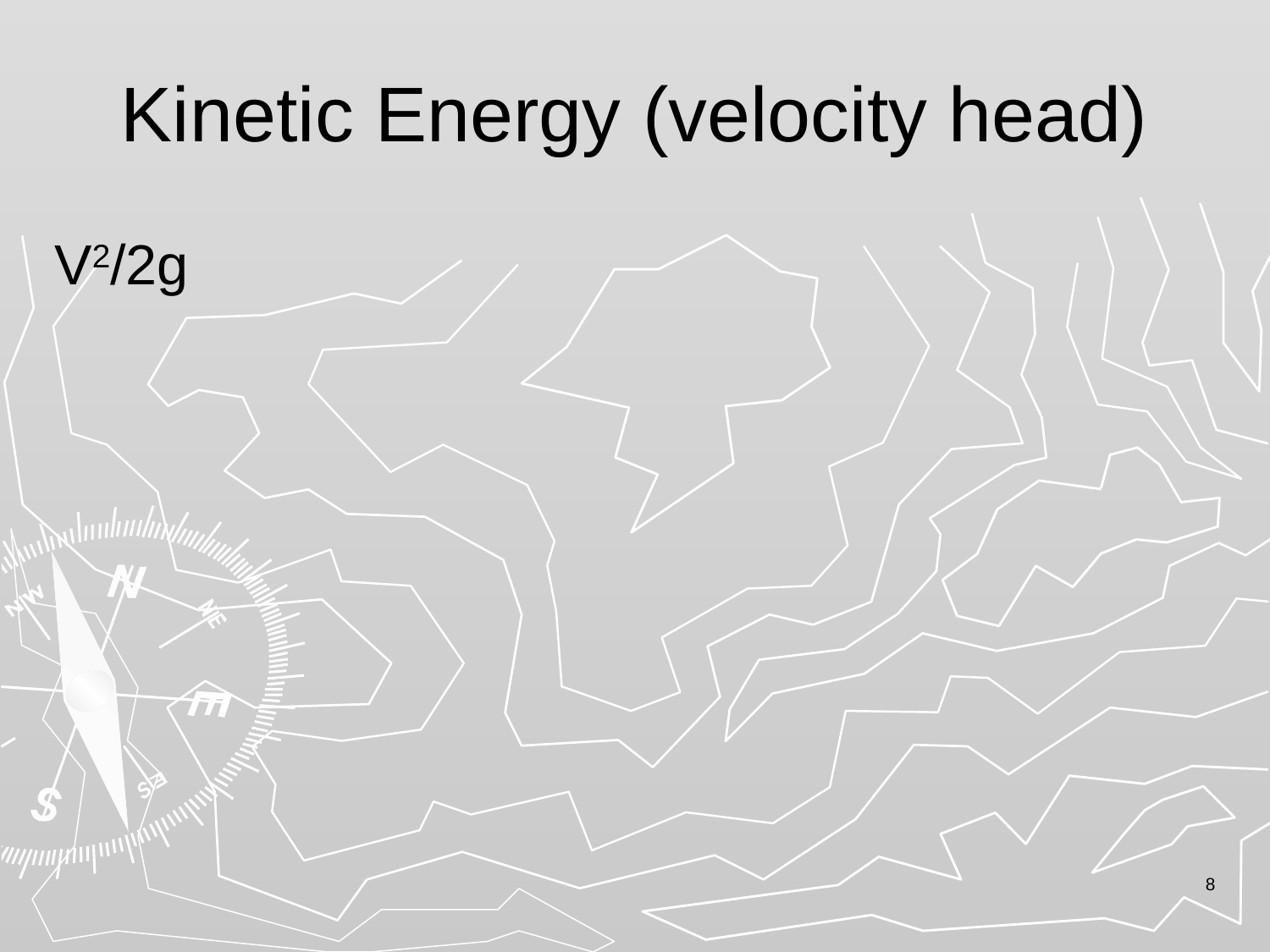

# Kinetic Energy (velocity head)
V2/2g
8